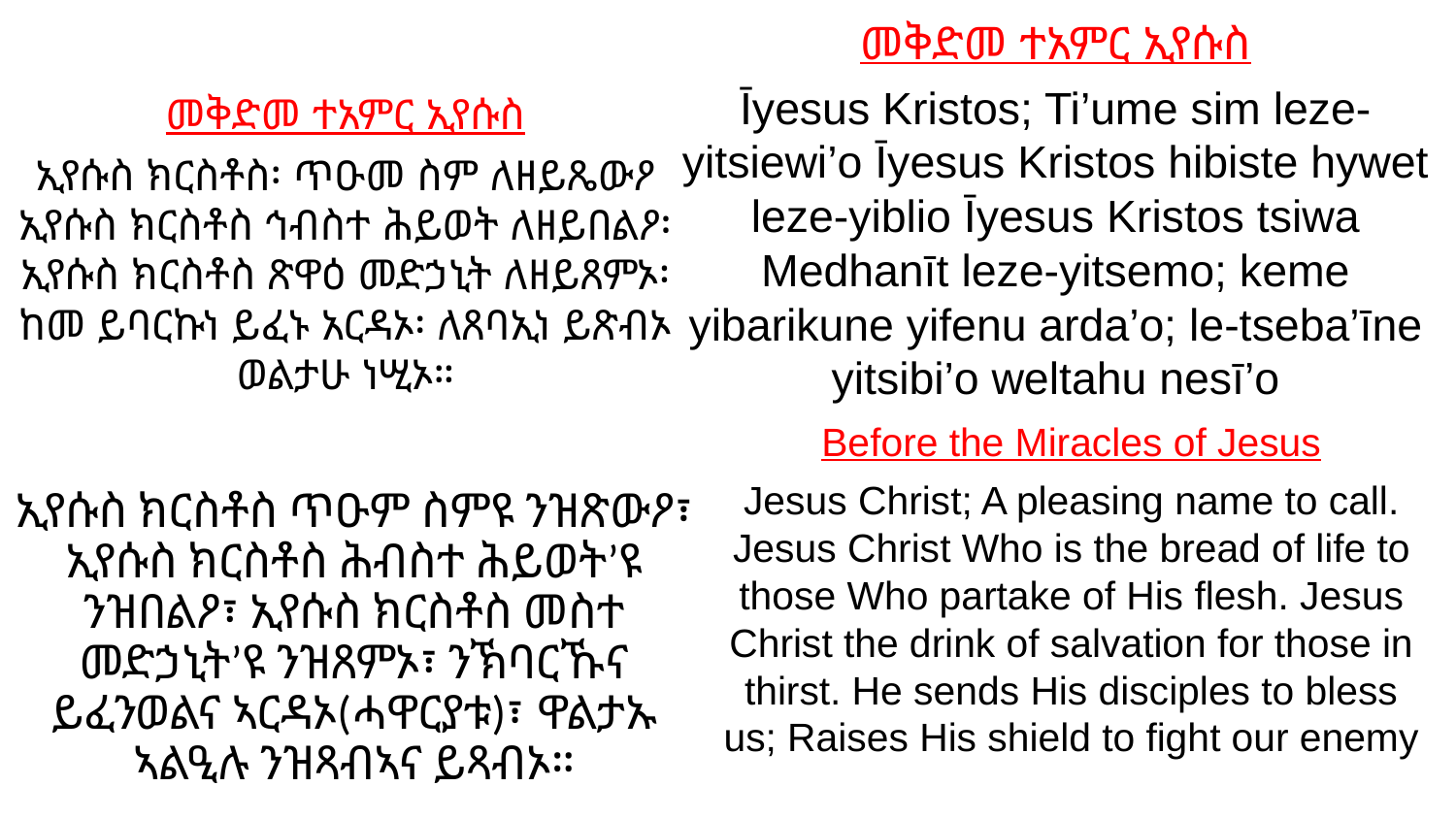

መቅድመ ተአምር ኢየሱስ
Īyesus Kristos; Ti’ume sim leze-yitsiewi’o Īyesus Kristos hibiste hywet leze-yiblio Īyesus Kristos tsiwa Medhanīt leze-yitsemo; keme yibarikune yifenu arda’o; le-tseba’īne yitsibi’o weltahu nesī’o
# መቅድመ ተአምር ኢየሱስ
ኢየሱስ ክርስቶስ፡ ጥዑመ ስም ለዘይጼውዖ ኢየሱስ ክርስቶስ ኅብስተ ሕይወት ለዘይበልዖ፡ ኢየሱስ ክርስቶስ ጽዋዕ መድኃኒት ለዘይጸምኦ፡ ከመ ይባርኩነ ይፈኑ አርዳኦ፡ ለጸባኢነ ይጽብኦ ወልታሁ ነሢኦ።
Before the Miracles of Jesus
Jesus Christ; A pleasing name to call. Jesus Christ Who is the bread of life to those Who partake of His flesh. Jesus Christ the drink of salvation for those in thirst. He sends His disciples to bless us; Raises His shield to fight our enemy
ኢየሱስ ክርስቶስ ጥዑም ስምዩ ንዝጽውዖ፣ ኢየሱስ ክርስቶስ ሕብስተ ሕይወት’ዩ ንዝበልዖ፣ ኢየሱስ ክርስቶስ መስተ መድኃኒት’ዩ ንዝጸምኦ፣ ንኽባርኹና ይፈንወልና ኣርዳኦ(ሓዋርያቱ)፣ ዋልታኡ ኣልዒሉ ንዝጻብኣና ይጻብኦ።